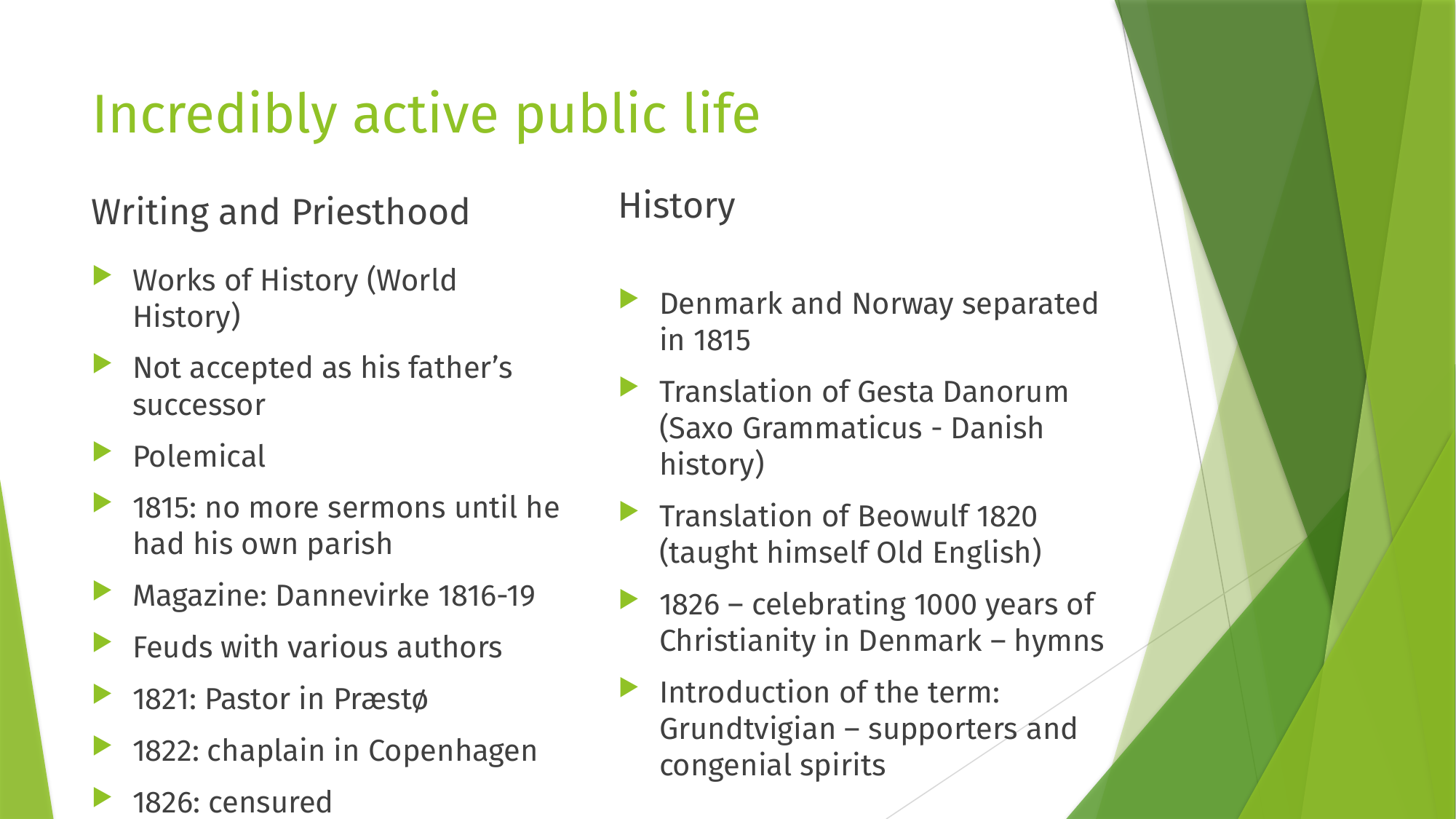

# Incredibly active public life
Writing and Priesthood
History
Works of History (World History)
Not accepted as his father’s successor
Polemical
1815: no more sermons until he had his own parish
Magazine: Dannevirke 1816-19
Feuds with various authors
1821: Pastor in Præstø
1822: chaplain in Copenhagen
1826: censured
Denmark and Norway separated in 1815
Translation of Gesta Danorum (Saxo Grammaticus - Danish history)
Translation of Beowulf 1820 (taught himself Old English)
1826 – celebrating 1000 years of Christianity in Denmark – hymns
Introduction of the term: Grundtvigian – supporters and congenial spirits